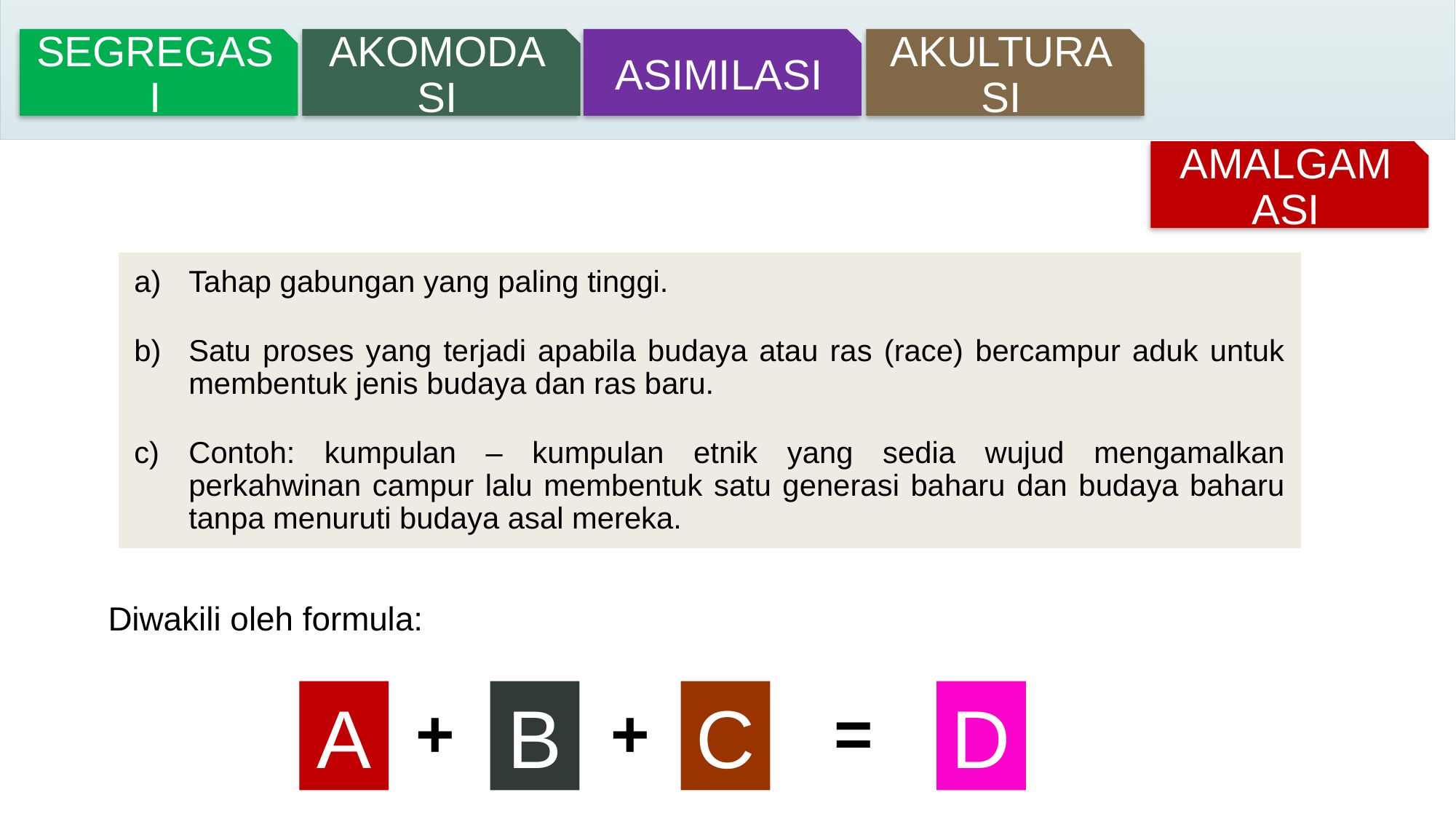

SEGREGASI
AKOMODASI
ASIMILASI
AKULTURASI
AMALGAMASI
Tahap gabungan yang paling tinggi.
Satu proses yang terjadi apabila budaya atau ras (race) bercampur aduk untuk membentuk jenis budaya dan ras baru.
Contoh: kumpulan – kumpulan etnik yang sedia wujud mengamalkan perkahwinan campur lalu membentuk satu generasi baharu dan budaya baharu tanpa menuruti budaya asal mereka.
Diwakili oleh formula:
A
B
C
D
+
+
=